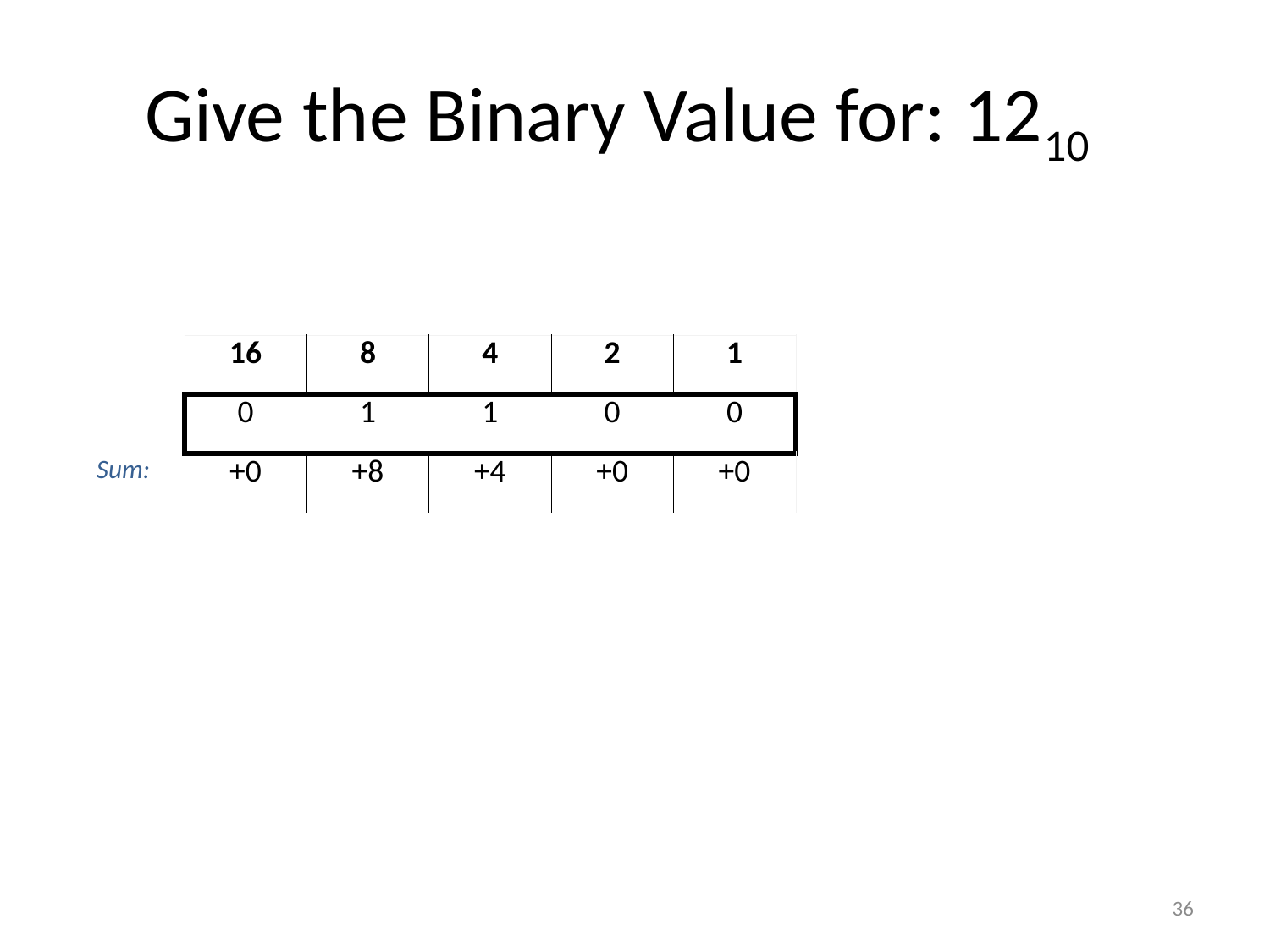

# Give the Binary Value for: 1210
|  | 16 | 8 | 4 | 2 | 1 |
| --- | --- | --- | --- | --- | --- |
|  |  |  |  |  |  |
| Sum: | + | + | + | + | + |
|  | 0 | 1 | 1 | 0 | 0 |
| --- | --- | --- | --- | --- | --- |
| Sum: | +0 | +8 | +4 | +0 | +0 |
36